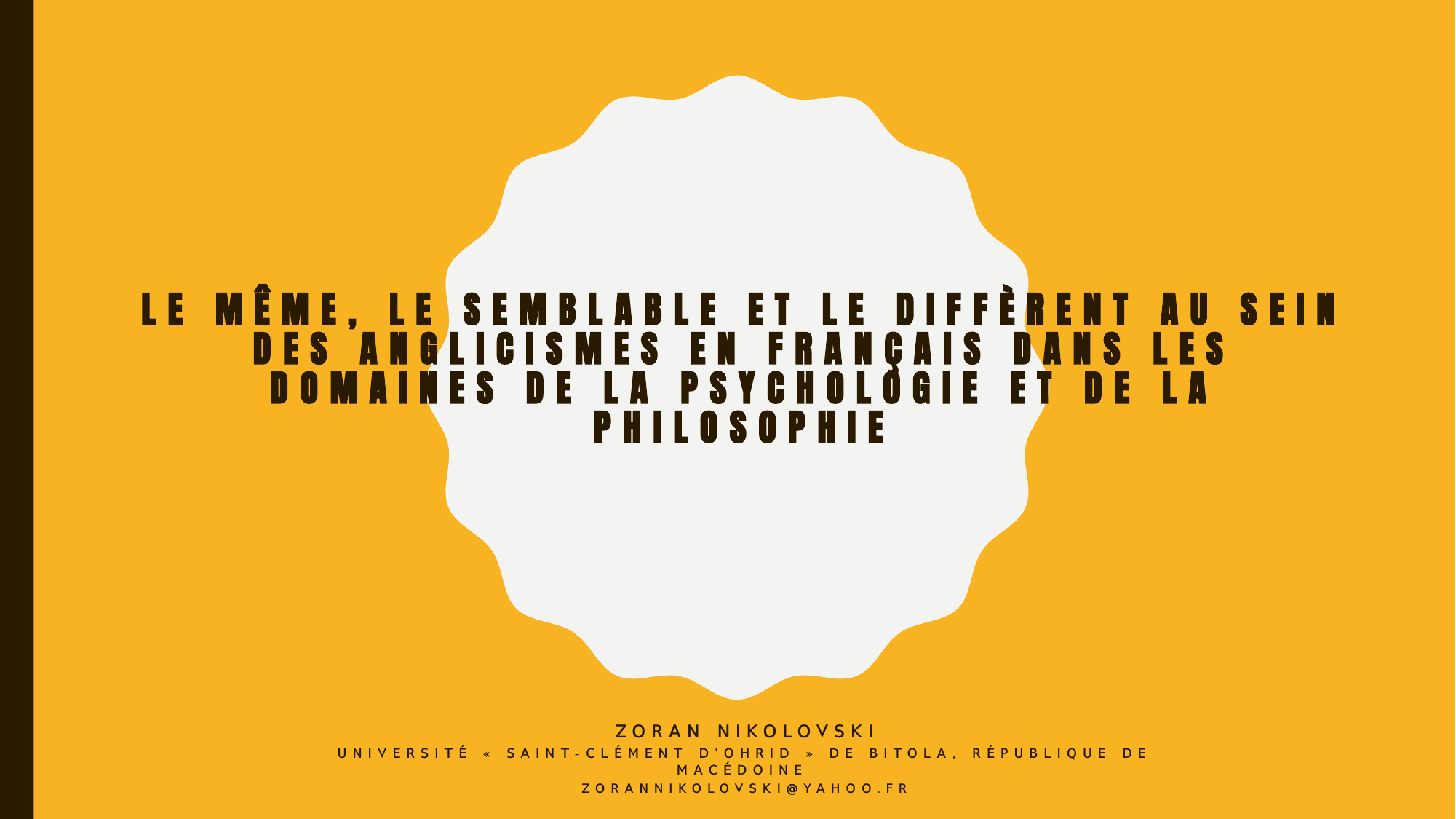

# Le même, le semblable et le diffèrent au sein des anglicismes en français dans les domaines de la psychologie et de la philosophie
Zoran nIKolovski
Université « Saint-Clément d'Ohrid » de Bitola, République de Macédoine
zorannikolovski@yahoo.fr